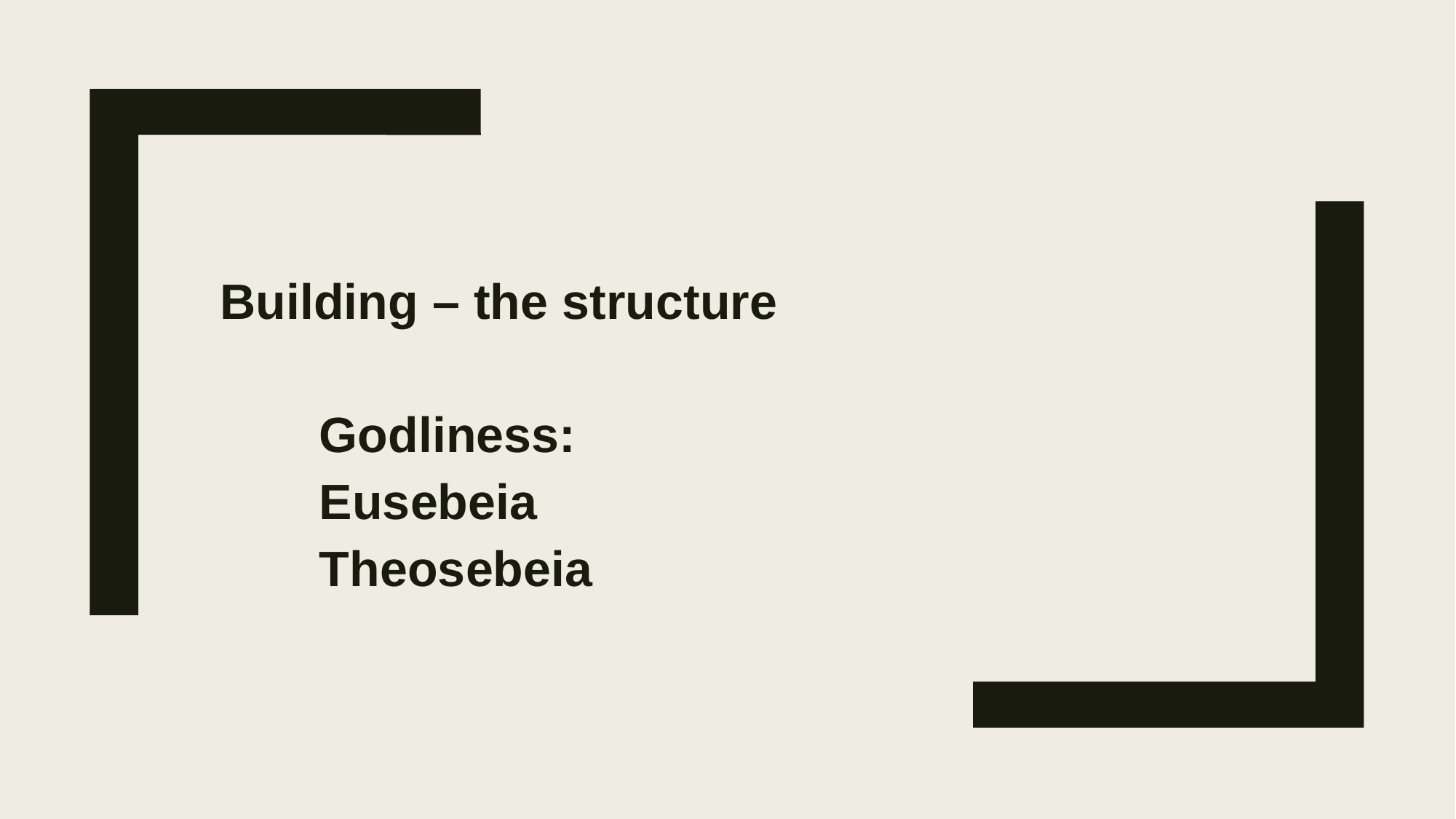

Building – the structure

	Godliness:
		Eusebeia
		Theosebeia